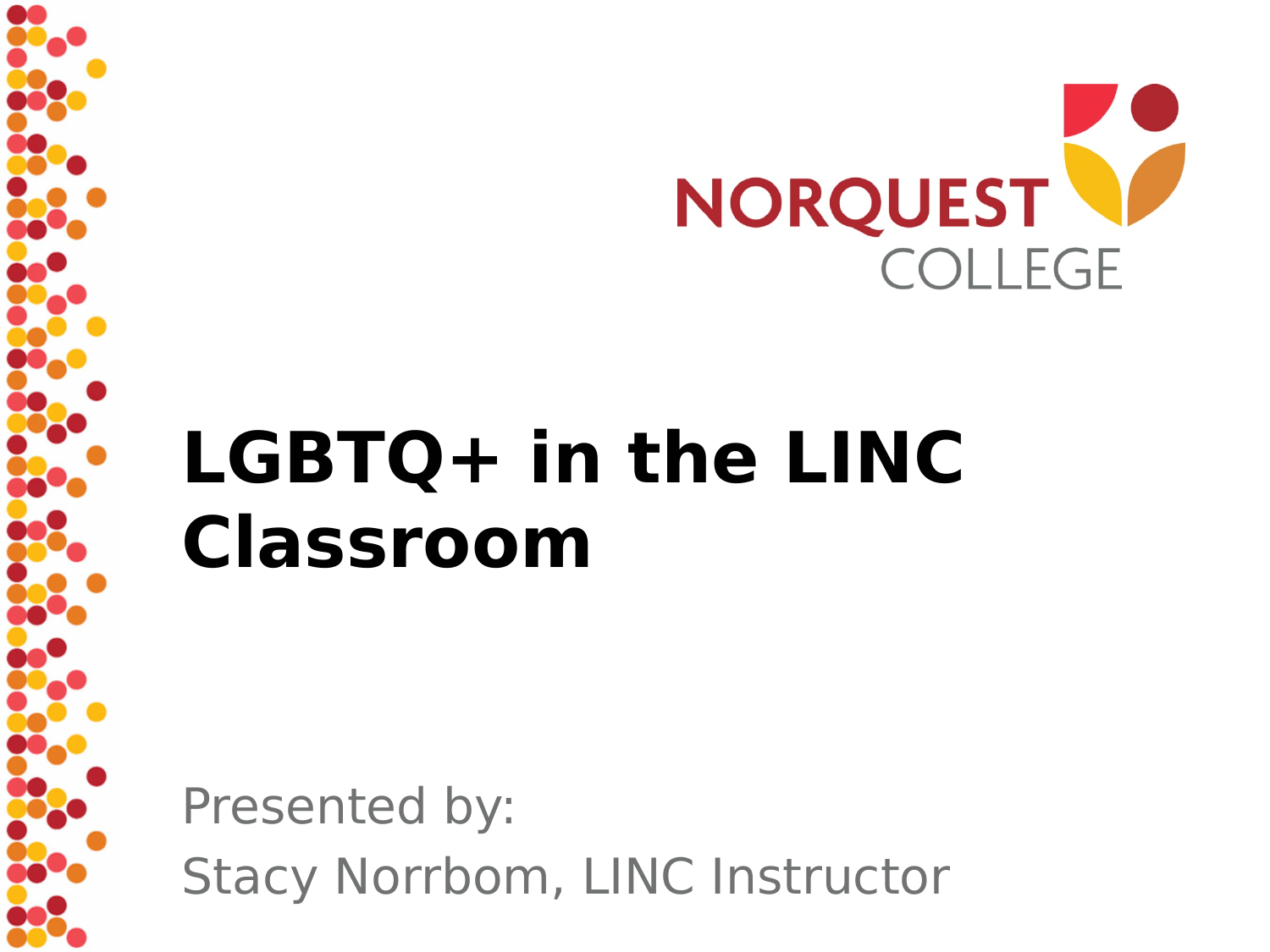

LGBTQ+ in the LINC Classroom

Presented by:
Stacy Norrbom, LINC Instructor